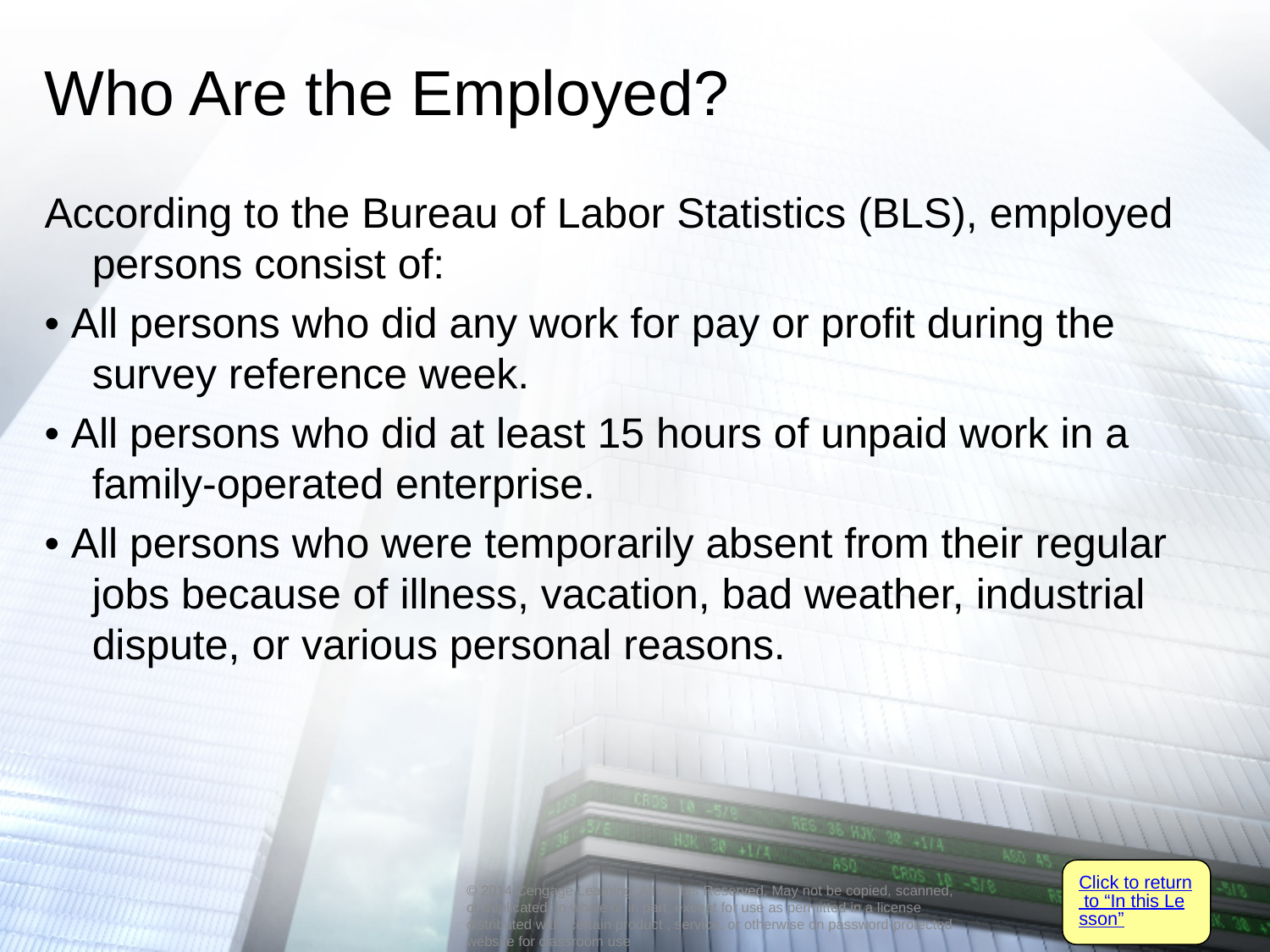

# Who Are the Employed?
According to the Bureau of Labor Statistics (BLS), employed persons consist of:
• All persons who did any work for pay or profit during the survey reference week.
• All persons who did at least 15 hours of unpaid work in a family-operated enterprise.
• All persons who were temporarily absent from their regular jobs because of illness, vacation, bad weather, industrial dispute, or various personal reasons.
Click to return to “In this Lesson”
© 2014 Cengage Learning. All Rights Reserved. May not be copied, scanned, or duplicated, in whole or in part, except for use as permitted in a license distributed with  certain product , service, or otherwise on password-protected website for classroom use